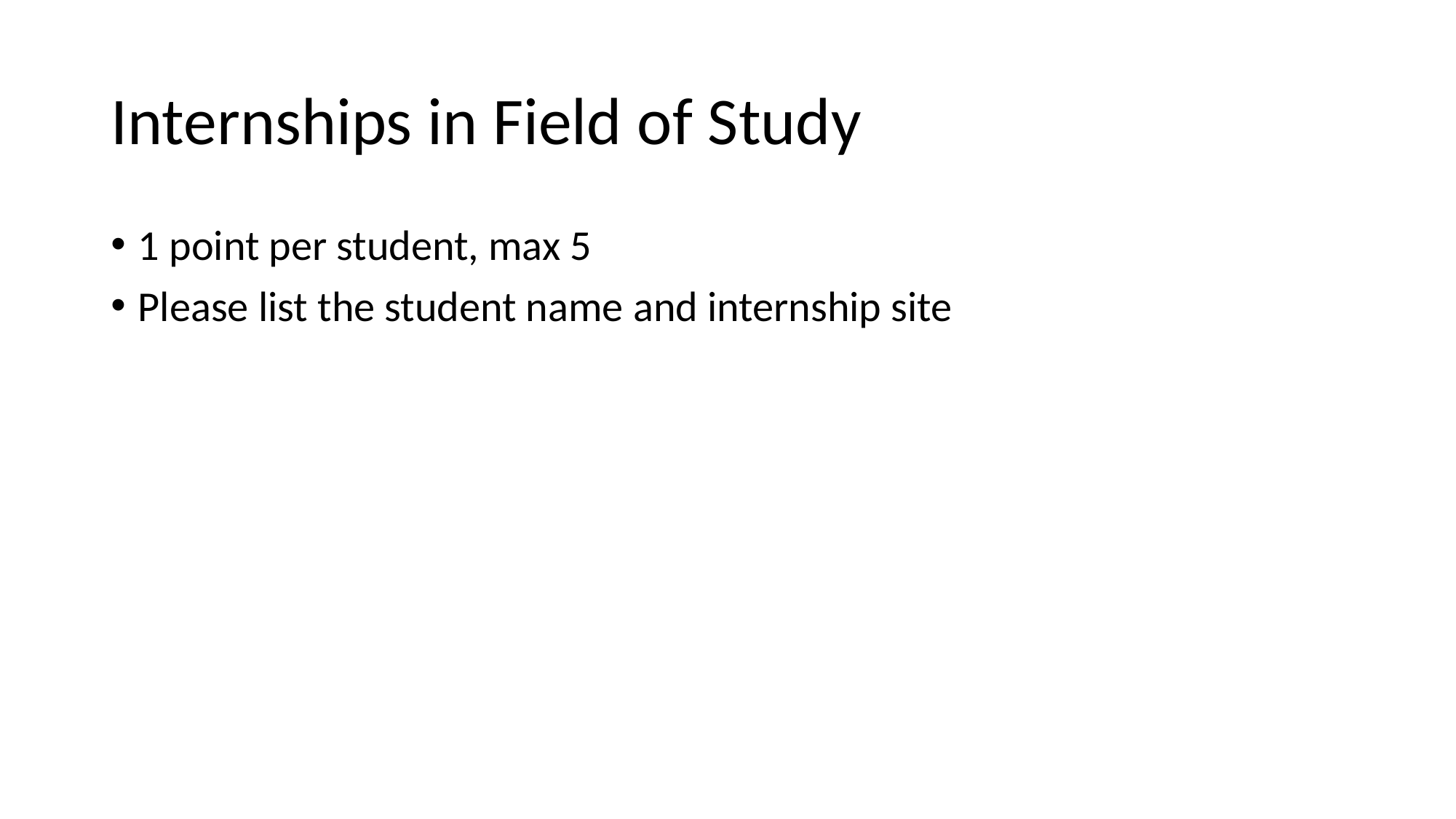

# Internships in Field of Study
1 point per student, max 5
Please list the student name and internship site